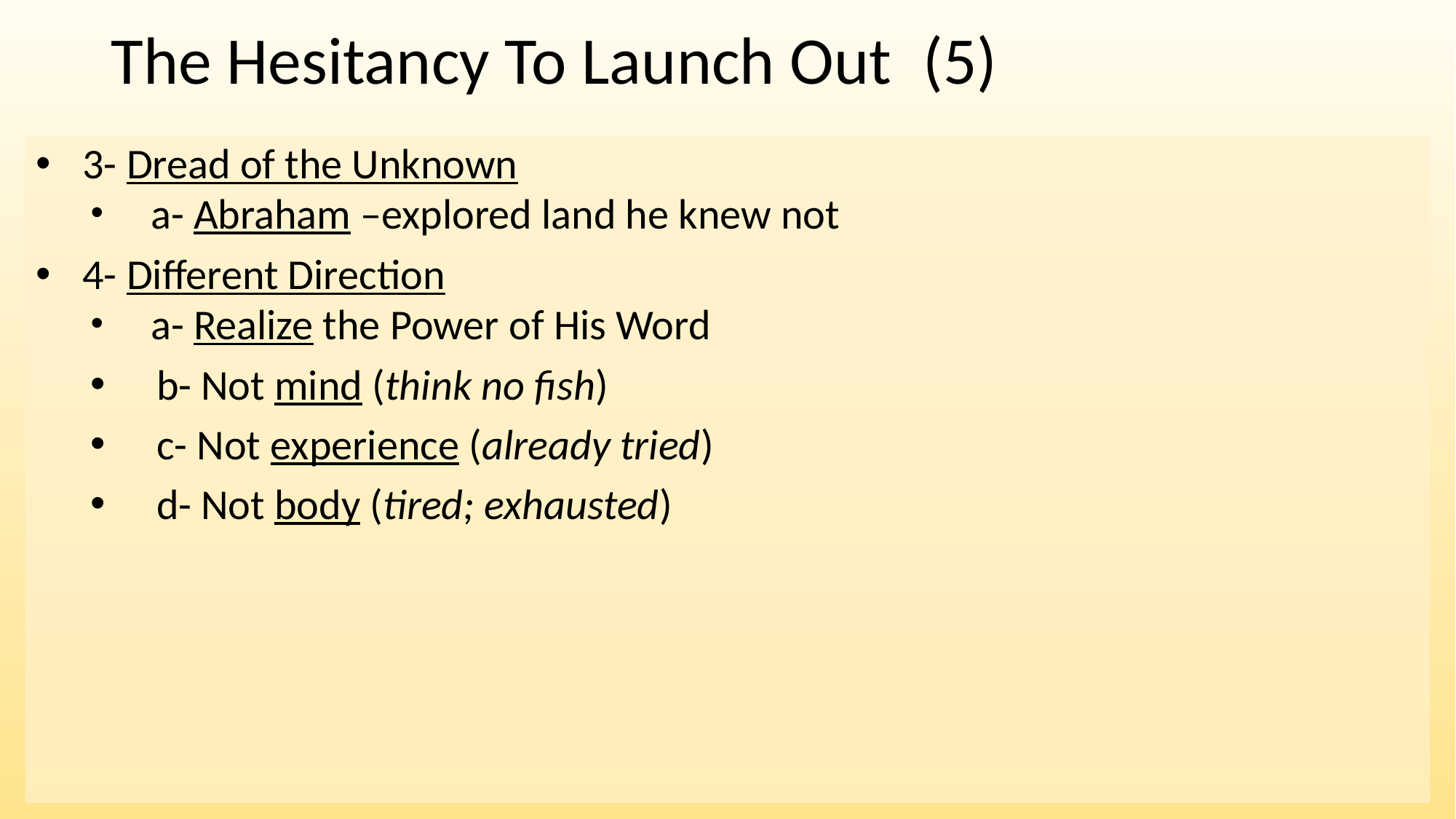

# The Hesitancy To Launch Out  (5)
  3- Dread of the Unknown
    a- Abraham –explored land he knew not
  4- Different Direction
    a- Realize the Power of His Word
    b- Not mind (think no fish)
    c- Not experience (already tried)
    d- Not body (tired; exhausted)